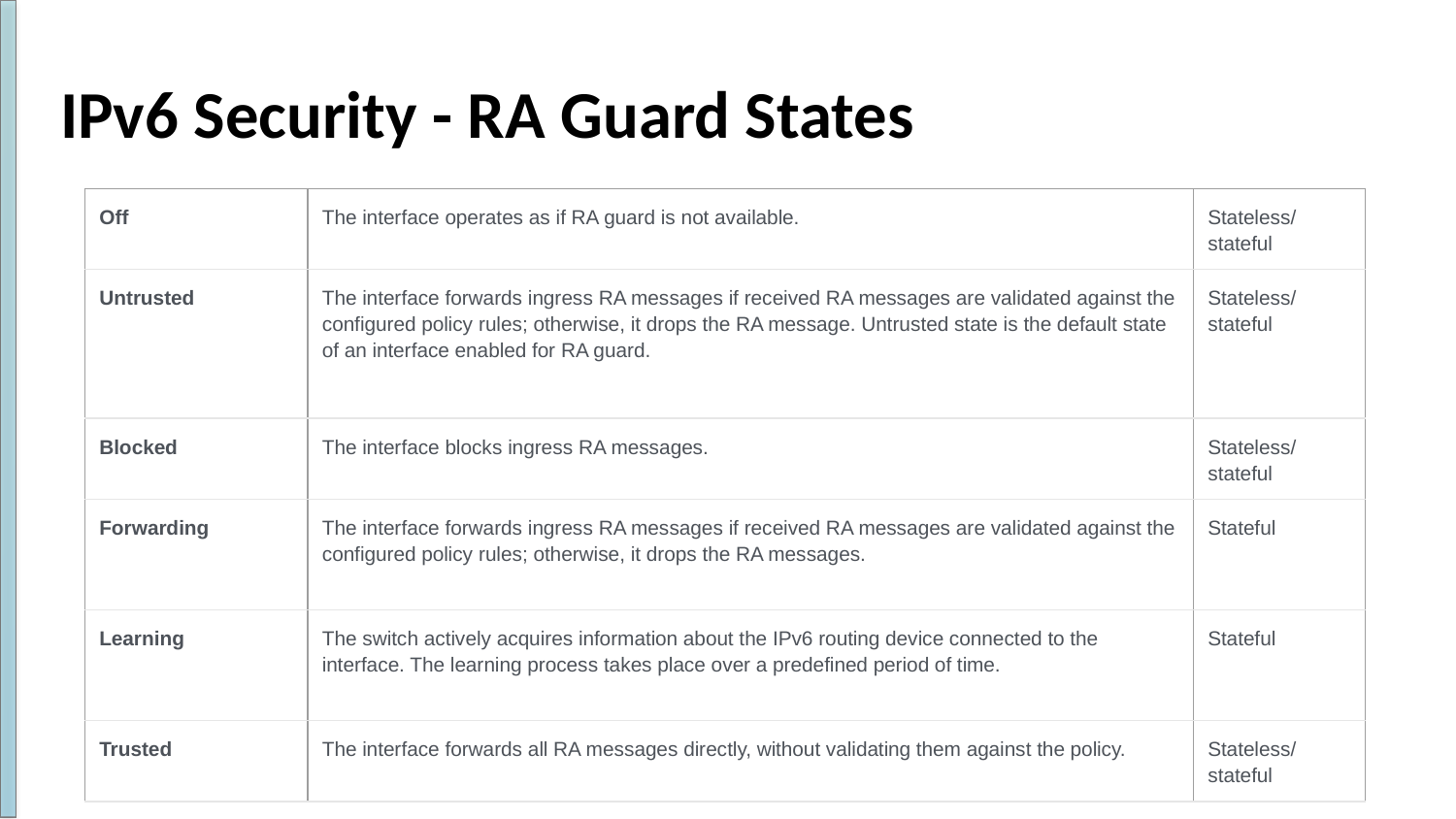

# IPv6 Security - RA Guard States
| Off | The interface operates as if RA guard is not available. | Stateless/stateful |
| --- | --- | --- |
| Untrusted | The interface forwards ingress RA messages if received RA messages are validated against the configured policy rules; otherwise, it drops the RA message. Untrusted state is the default state of an interface enabled for RA guard. | Stateless/stateful |
| Blocked | The interface blocks ingress RA messages. | Stateless/stateful |
| Forwarding | The interface forwards ingress RA messages if received RA messages are validated against the configured policy rules; otherwise, it drops the RA messages. | Stateful |
| Learning | The switch actively acquires information about the IPv6 routing device connected to the interface. The learning process takes place over a predefined period of time. | Stateful |
| Trusted | The interface forwards all RA messages directly, without validating them against the policy. | Stateless/stateful |